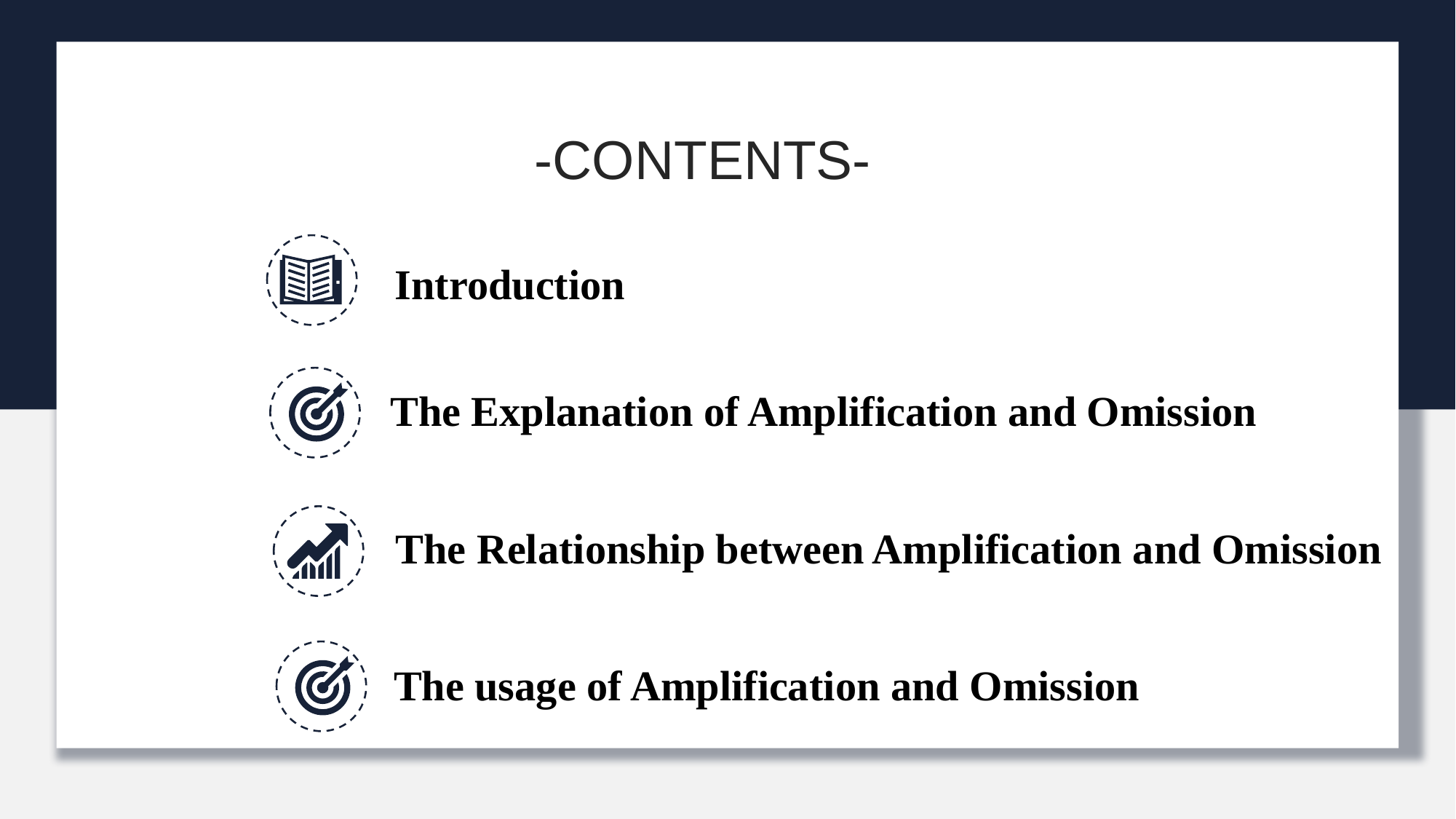

-CONTENTS-

Introduction

The Explanation of Amplification and Omission

The Relationship between Amplification and Omission

The usage of Amplification and Omission